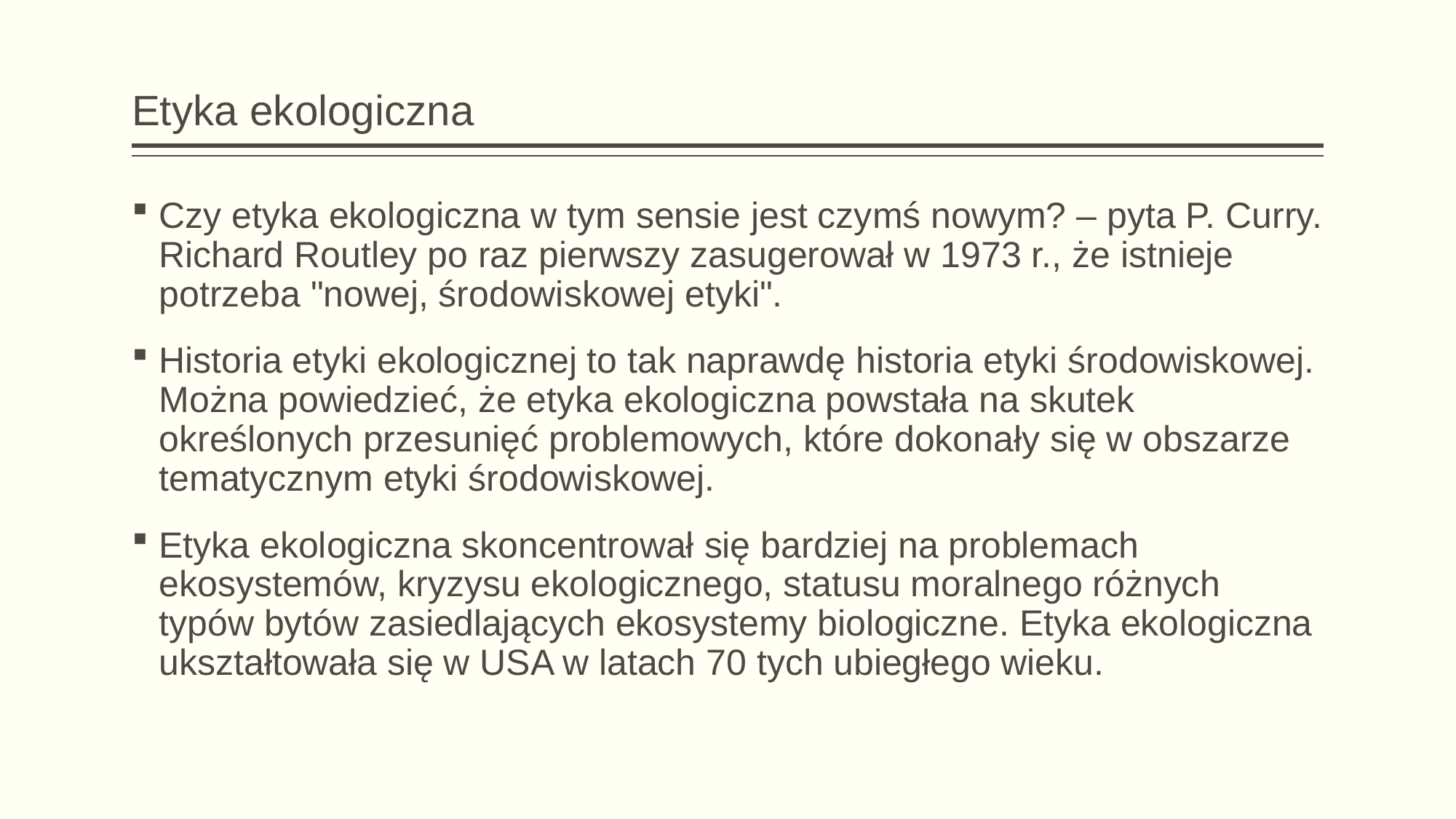

# Etyka ekologiczna
Czy etyka ekologiczna w tym sensie jest czymś nowym? – pyta P. Curry. Richard Routley po raz pierwszy zasugerował w 1973 r., że istnieje potrzeba "nowej, środowiskowej etyki".
Historia etyki ekologicznej to tak naprawdę historia etyki środowiskowej. Można powiedzieć, że etyka ekologiczna powstała na skutek określonych przesunięć problemowych, które dokonały się w obszarze tematycznym etyki środowiskowej.
Etyka ekologiczna skoncentrował się bardziej na problemach ekosystemów, kryzysu ekologicznego, statusu moralnego różnych typów bytów zasiedlających ekosystemy biologiczne. Etyka ekologiczna ukształtowała się w USA w latach 70 tych ubiegłego wieku.